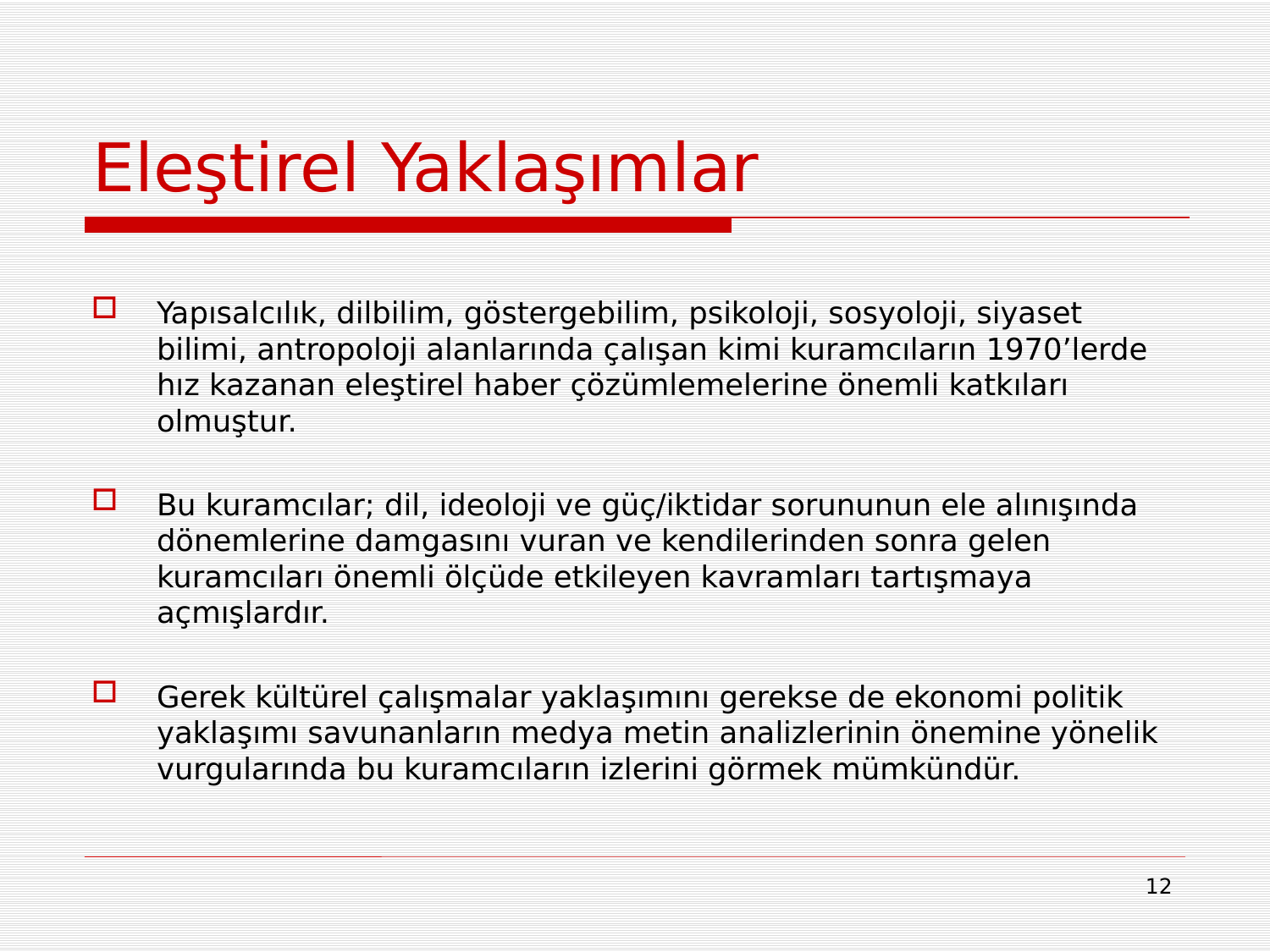

# Eleştirel Yaklaşımlar

Yapısalcılık, dilbilim, göstergebilim, psikoloji, sosyoloji, siyaset bilimi, antropoloji alanlarında çalışan kimi kuramcıların 1970’lerde hız kazanan eleştirel haber çözümlemelerine önemli katkıları olmuştur.

Bu kuramcılar; dil, ideoloji ve güç/iktidar sorununun ele alınışında dönemlerine damgasını vuran ve kendilerinden sonra gelen kuramcıları önemli ölçüde etkileyen kavramları tartışmaya açmışlardır.

Gerek kültürel çalışmalar yaklaşımını gerekse de ekonomi politik yaklaşımı savunanların medya metin analizlerinin önemine yönelik vurgularında bu kuramcıların izlerini görmek mümkündür.

12